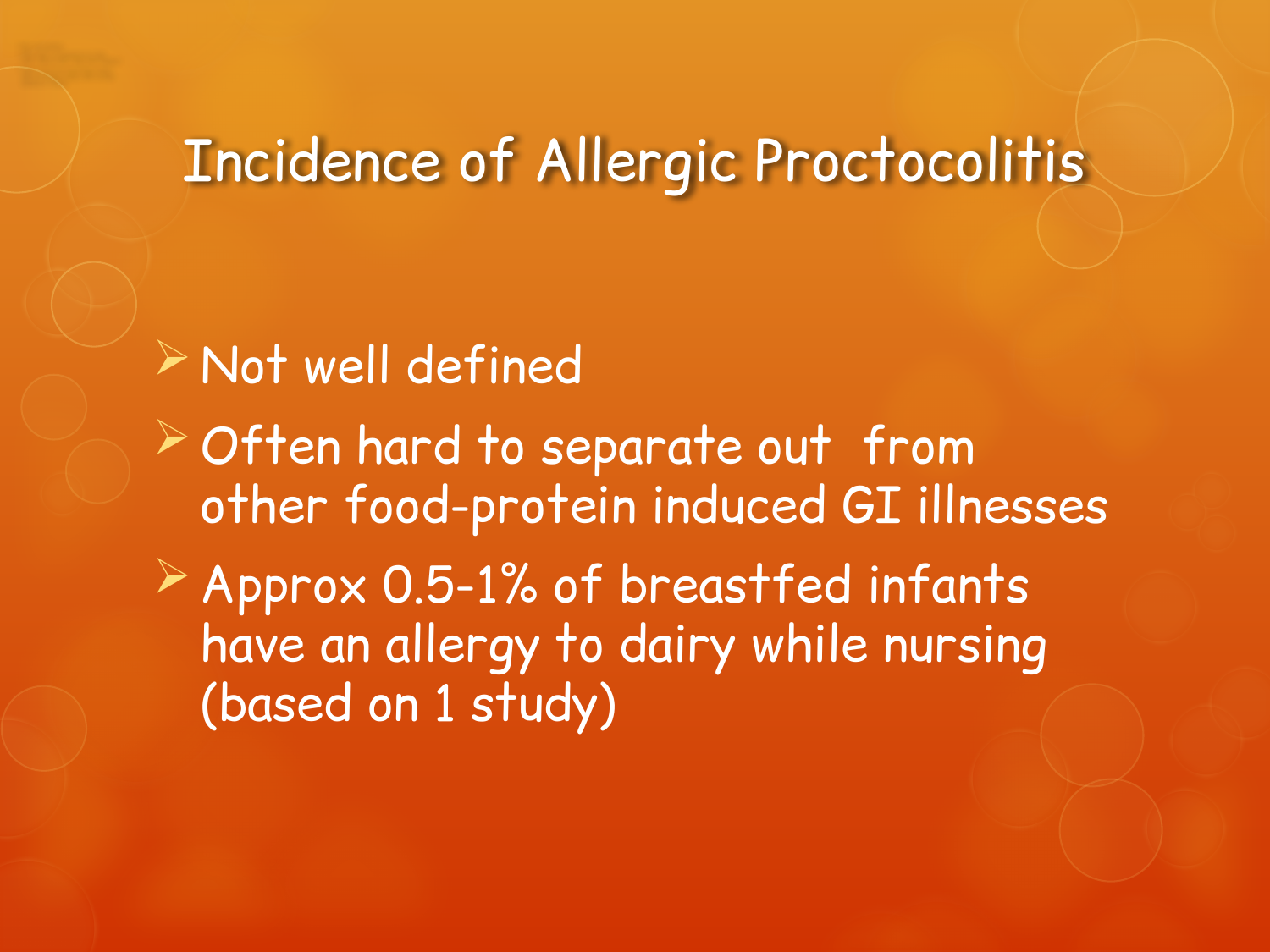

# Incidence of Allergic Proctocolitis
Not well defined
Often hard to separate out  from other food-protein induced GI illnesses
Approx 0.5-1% of breastfed infants have an allergy to dairy while nursing (based on 1 study)